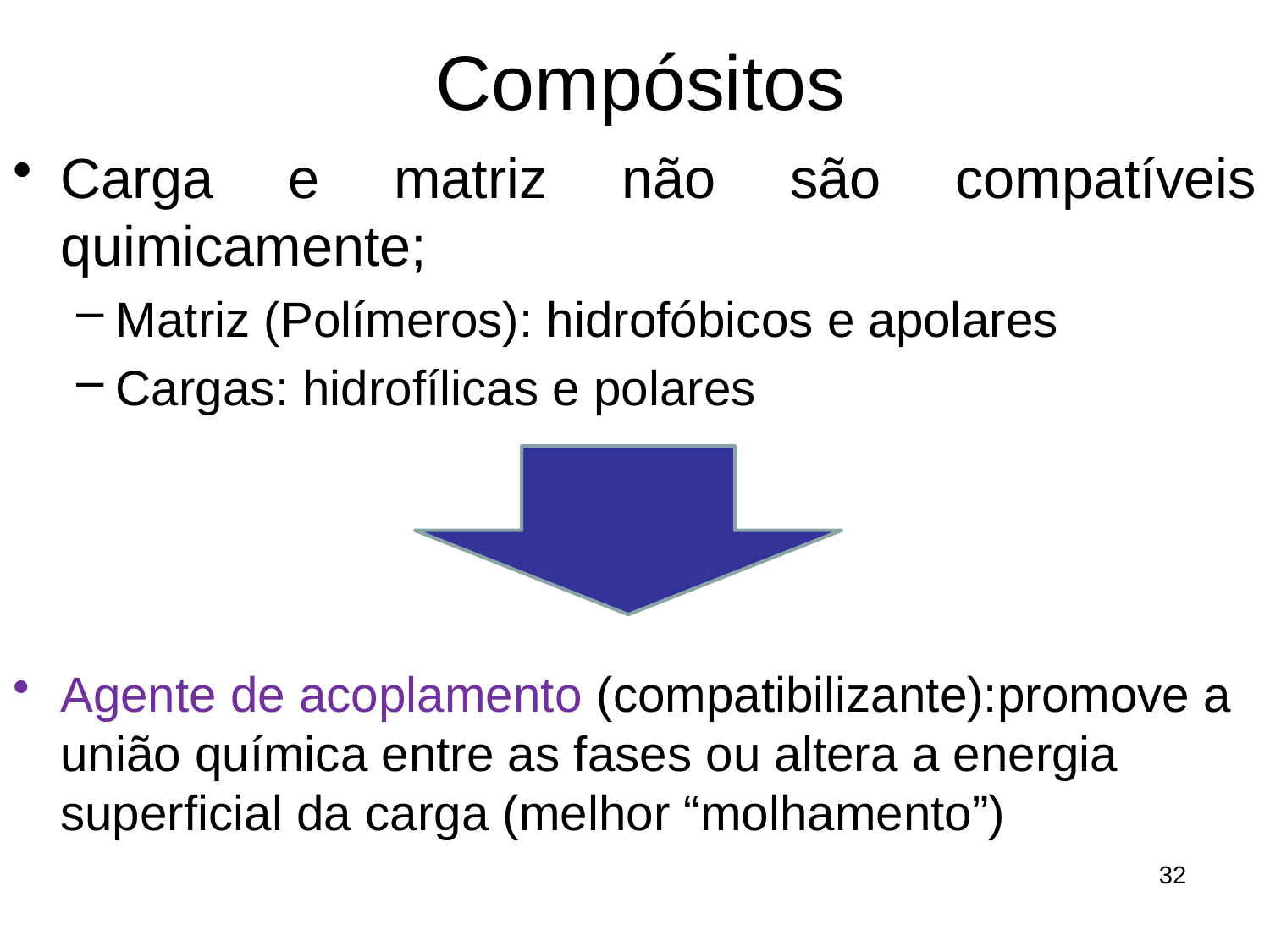

# Compósitos
Carga e matriz não são compatíveis quimicamente;
Matriz (Polímeros): hidrofóbicos e apolares
Cargas: hidrofílicas e polares

Agente de acoplamento (compatibilizante):promove a união química entre as fases ou altera a energia superficial da carga (melhor “molhamento”)

32